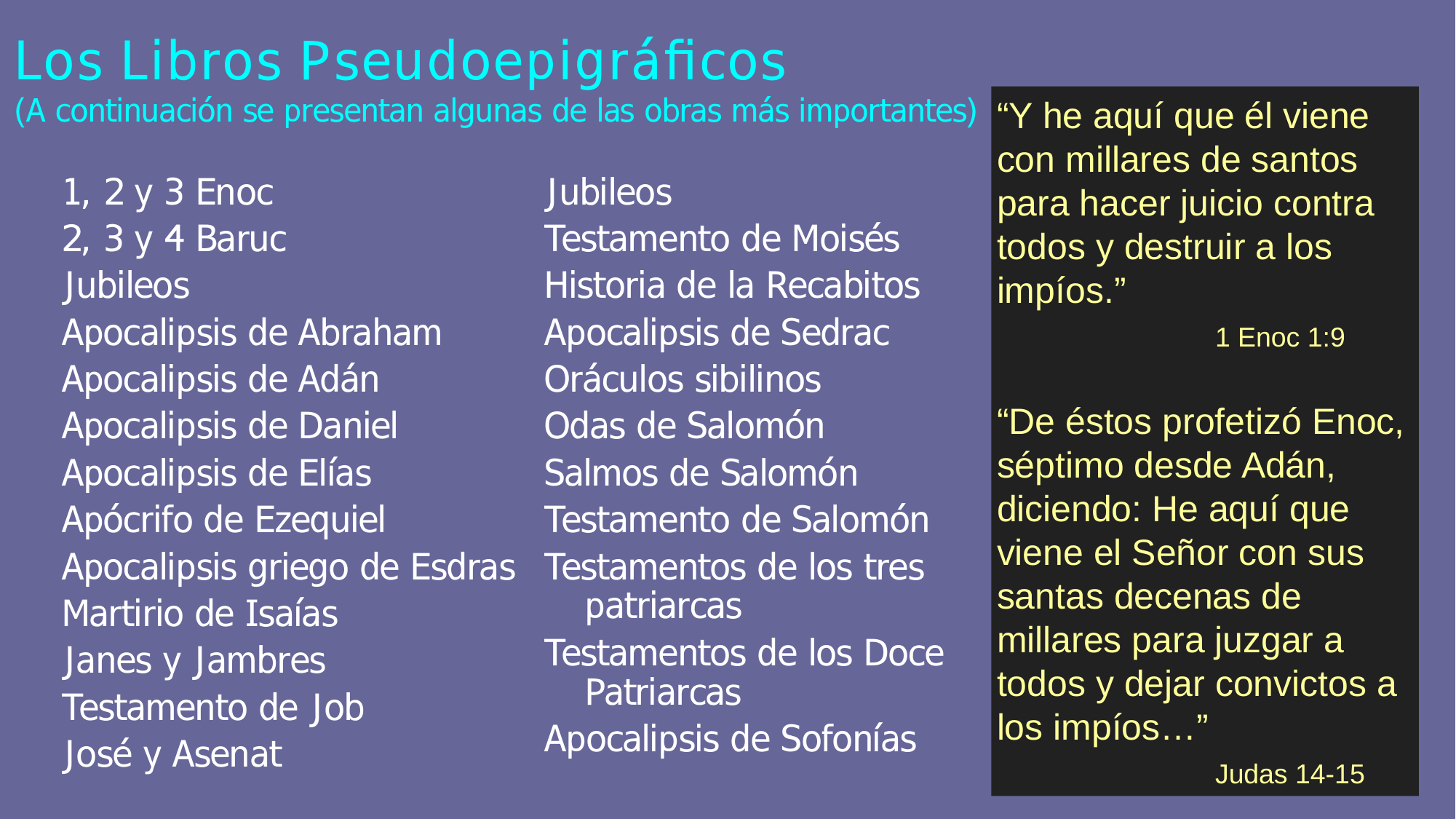

# Los Libros Pseudoepigráficos (A continuación se presentan algunas de las obras más importantes)
“Y he aquí que él viene con millares de santos para hacer juicio contra todos y destruir a los impíos.”
		1 Enoc 1:9

“De éstos profetizó Enoc, séptimo desde Adán, diciendo: He aquí que viene el Señor con sus santas decenas de millares para juzgar a todos y dejar convictos a los impíos…”
		Judas 14-15
1, 2 y 3 Enoc
2, 3 y 4 Baruc
Jubileos
Apocalipsis de Abraham
Apocalipsis de Adán
Apocalipsis de Daniel
Apocalipsis de Elías
Apócrifo de Ezequiel
Apocalipsis griego de Esdras
Martirio de Isaías
Janes y Jambres
Testamento de Job
José y Asenat
Jubileos
Testamento de Moisés
Historia de la Recabitos
Apocalipsis de Sedrac
Oráculos sibilinos
Odas de Salomón
Salmos de Salomón
Testamento de Salomón
Testamentos de los tres patriarcas
Testamentos de los Doce Patriarcas
Apocalipsis de Sofonías
185